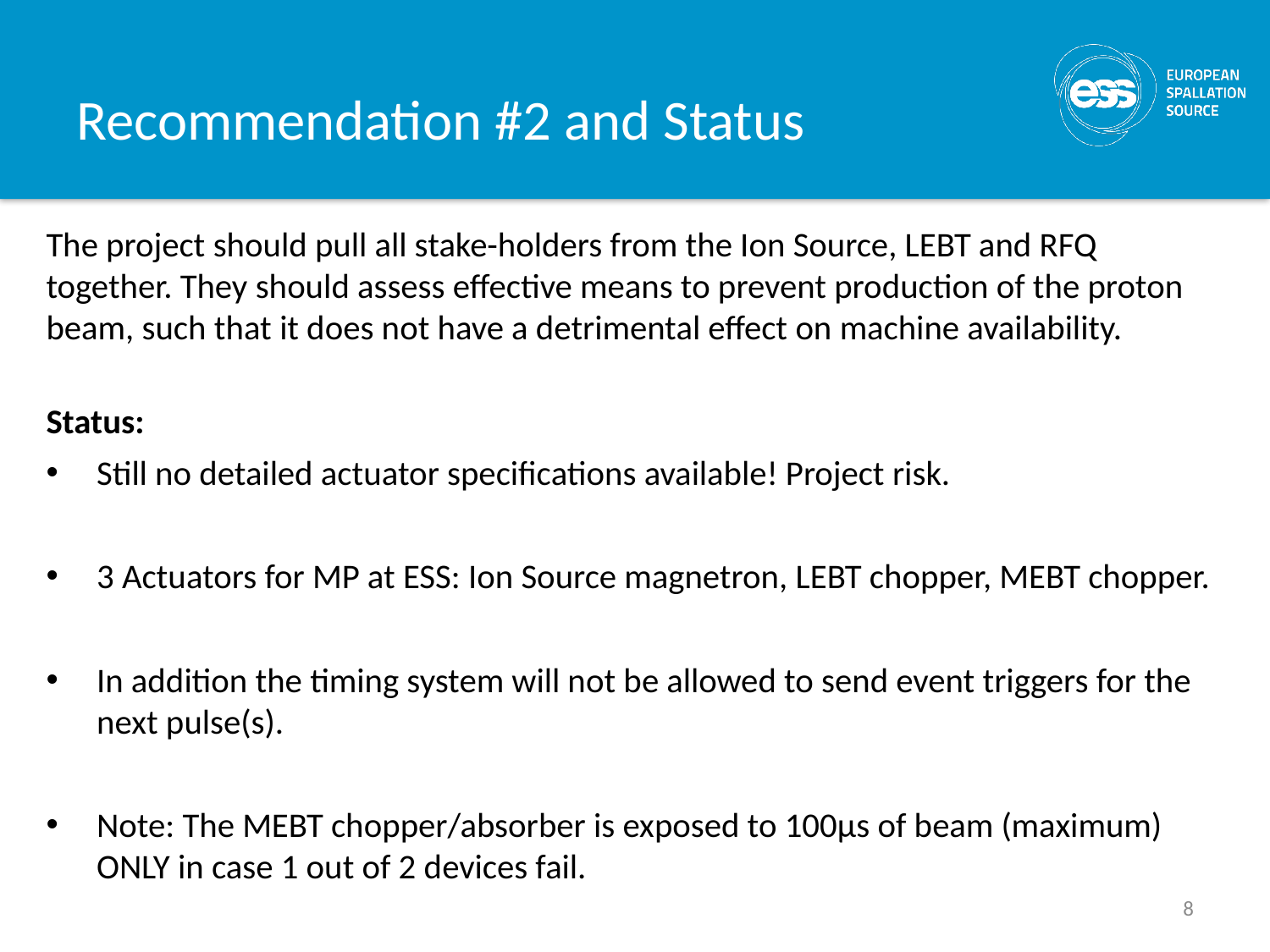

# Recommendation #2 and Status
The project should pull all stake-holders from the Ion Source, LEBT and RFQ together. They should assess effective means to prevent production of the proton beam, such that it does not have a detrimental effect on machine availability.

Status:
Still no detailed actuator specifications available! Project risk.

3 Actuators for MP at ESS: Ion Source magnetron, LEBT chopper, MEBT chopper.

In addition the timing system will not be allowed to send event triggers for the next pulse(s).

Note: The MEBT chopper/absorber is exposed to 100μs of beam (maximum) ONLY in case 1 out of 2 devices fail.
8